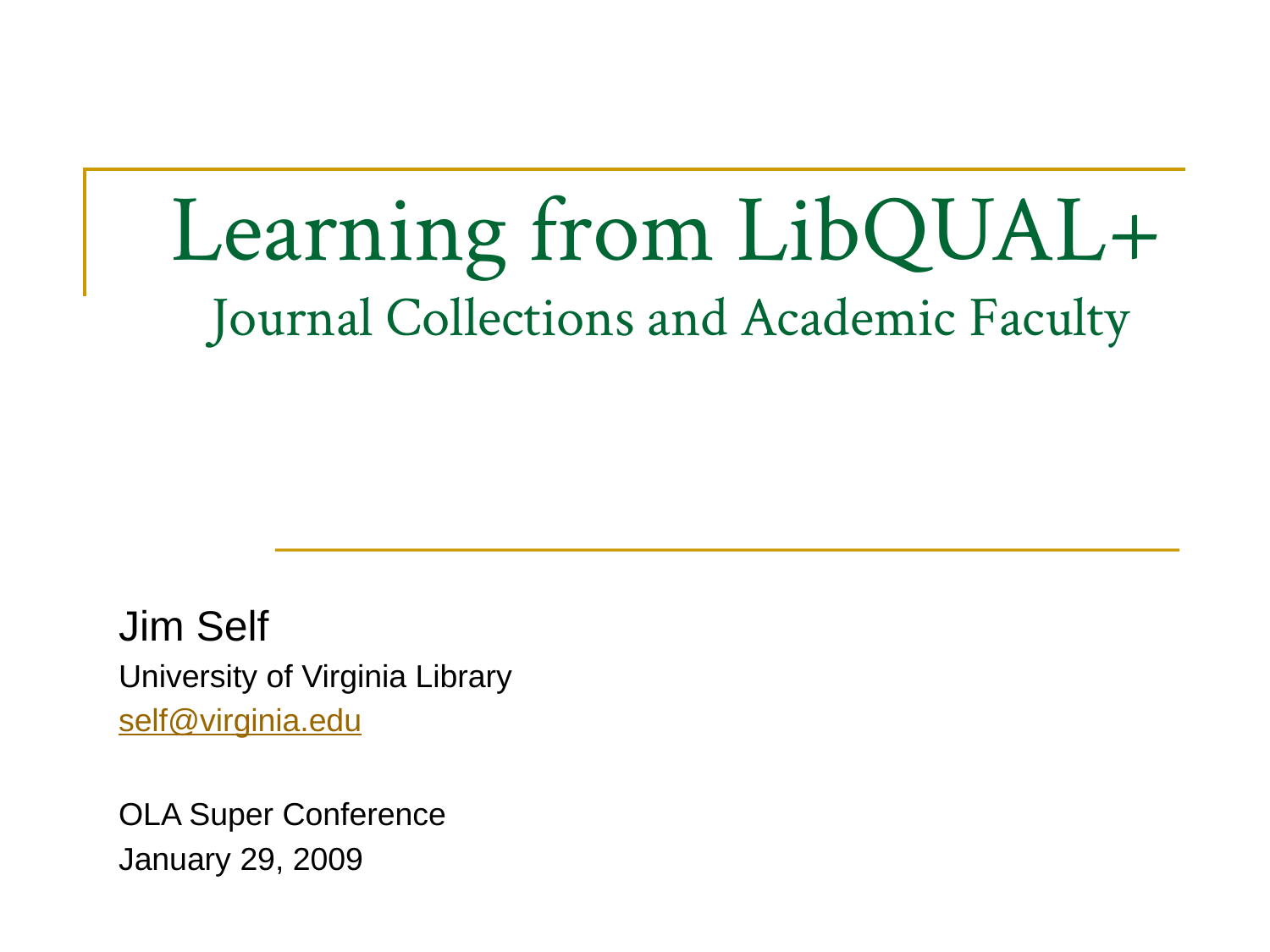

# Learning from LibQUAL+ Journal Collections and Academic Faculty
Jim Self
University of Virginia Library
self@virginia.edu

OLA Super Conference
January 29, 2009